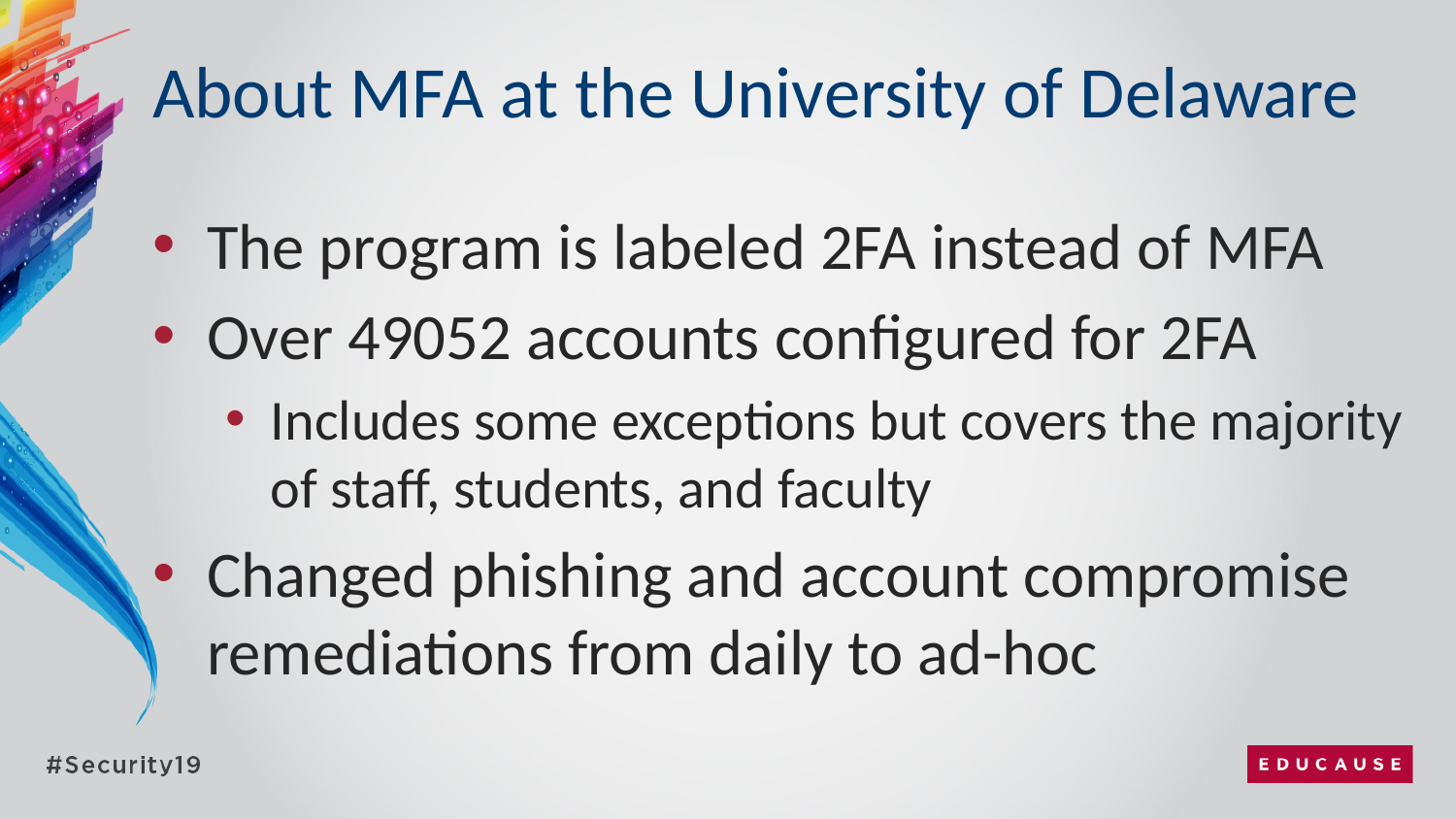

# About MFA at the University of Delaware
The program is labeled 2FA instead of MFA
Over 49052 accounts configured for 2FA
Includes some exceptions but covers the majority of staff, students, and faculty
Changed phishing and account compromise remediations from daily to ad-hoc